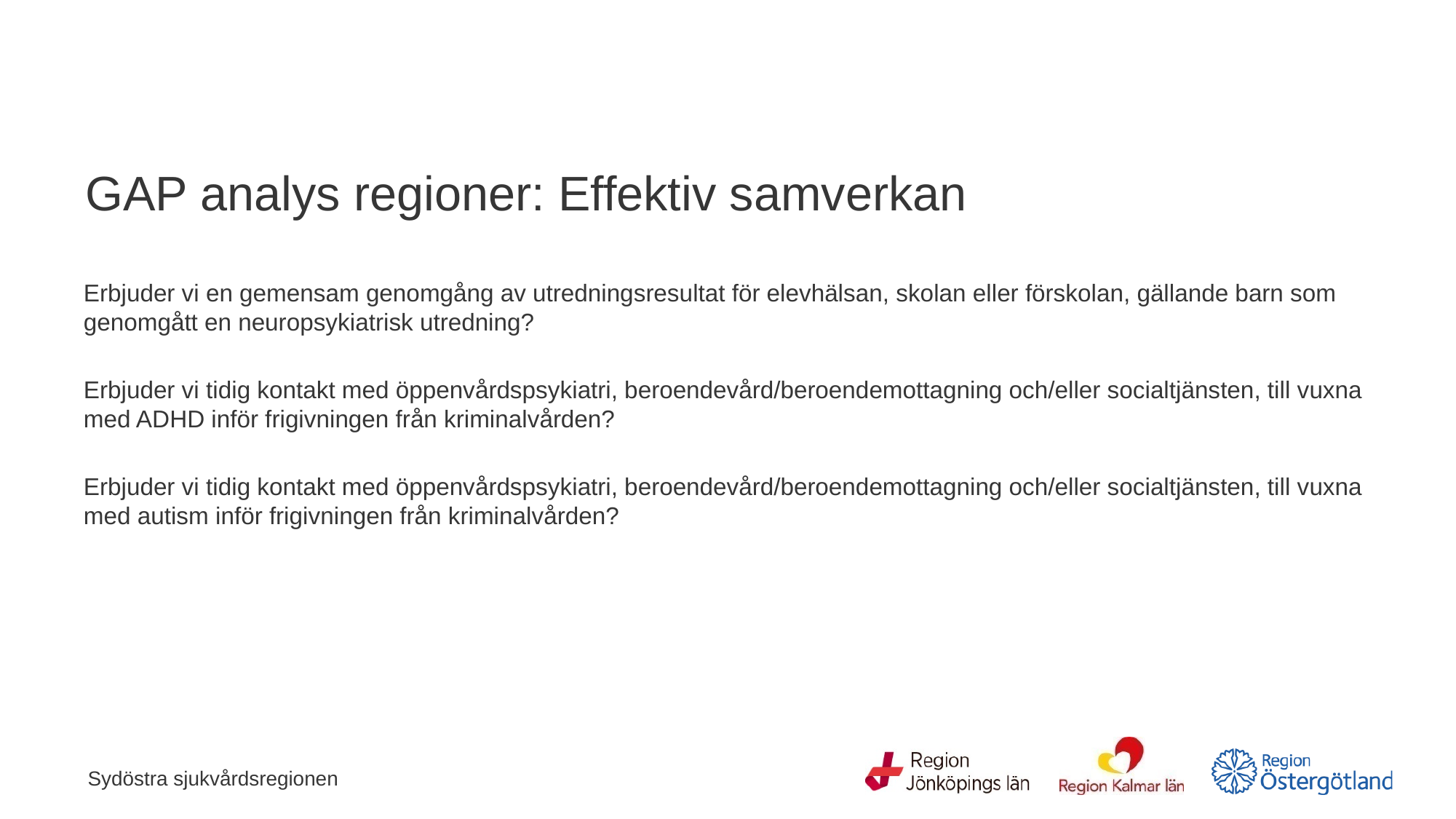

# GAP analys regioner: Effektiv samverkan
Erbjuder vi en gemensam genomgång av utredningsresultat för elevhälsan, skolan eller förskolan, gällande barn som genomgått en neuropsykiatrisk utredning?

Erbjuder vi tidig kontakt med öppenvårdspsykiatri, beroendevård/beroendemottagning och/eller socialtjänsten, till vuxna med ADHD inför frigivningen från kriminalvården?

Erbjuder vi tidig kontakt med öppenvårdspsykiatri, beroendevård/beroendemottagning och/eller socialtjänsten, till vuxna med autism inför frigivningen från kriminalvården?